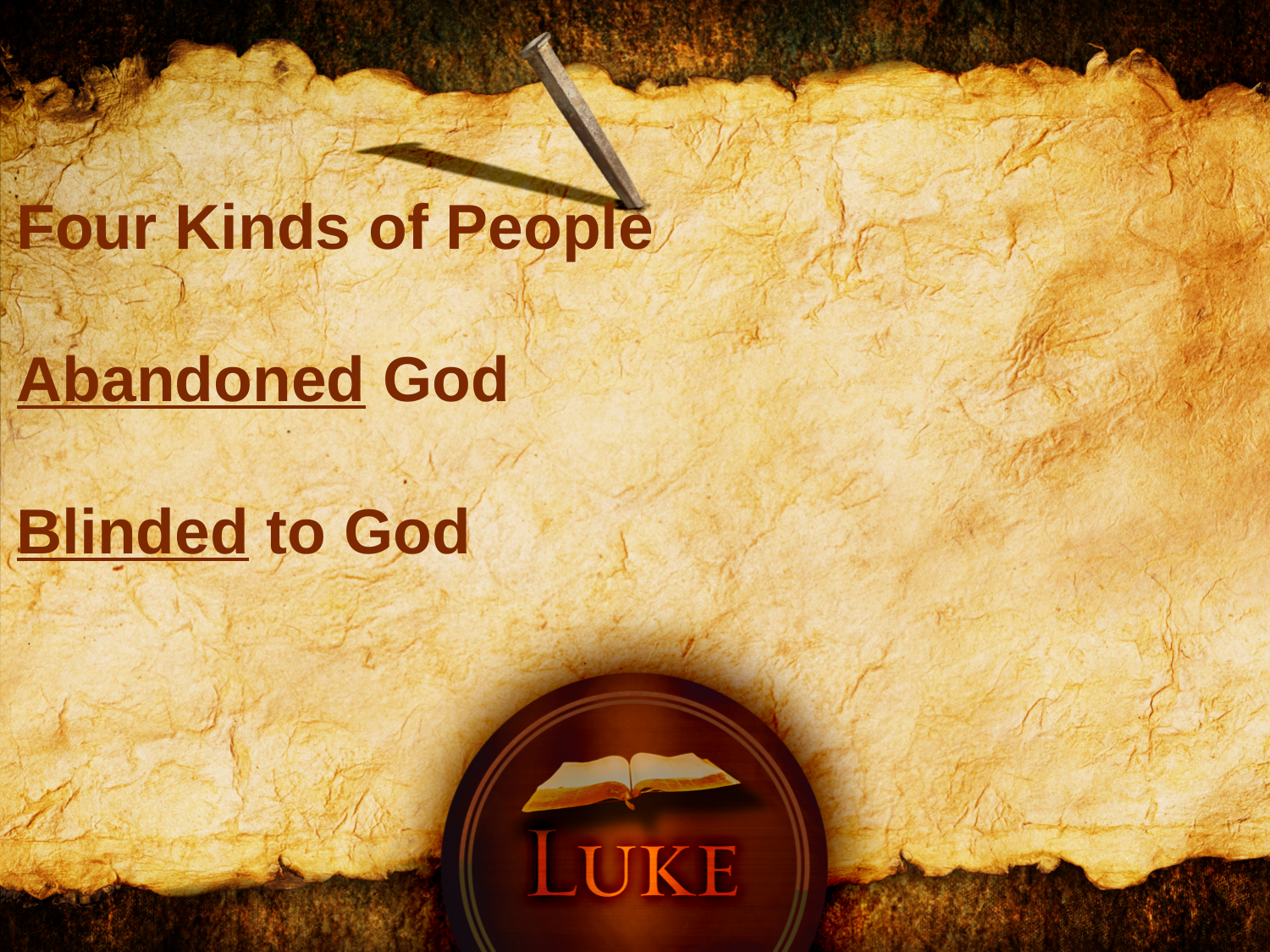

Four Kinds of People

Abandoned God

Blinded to God